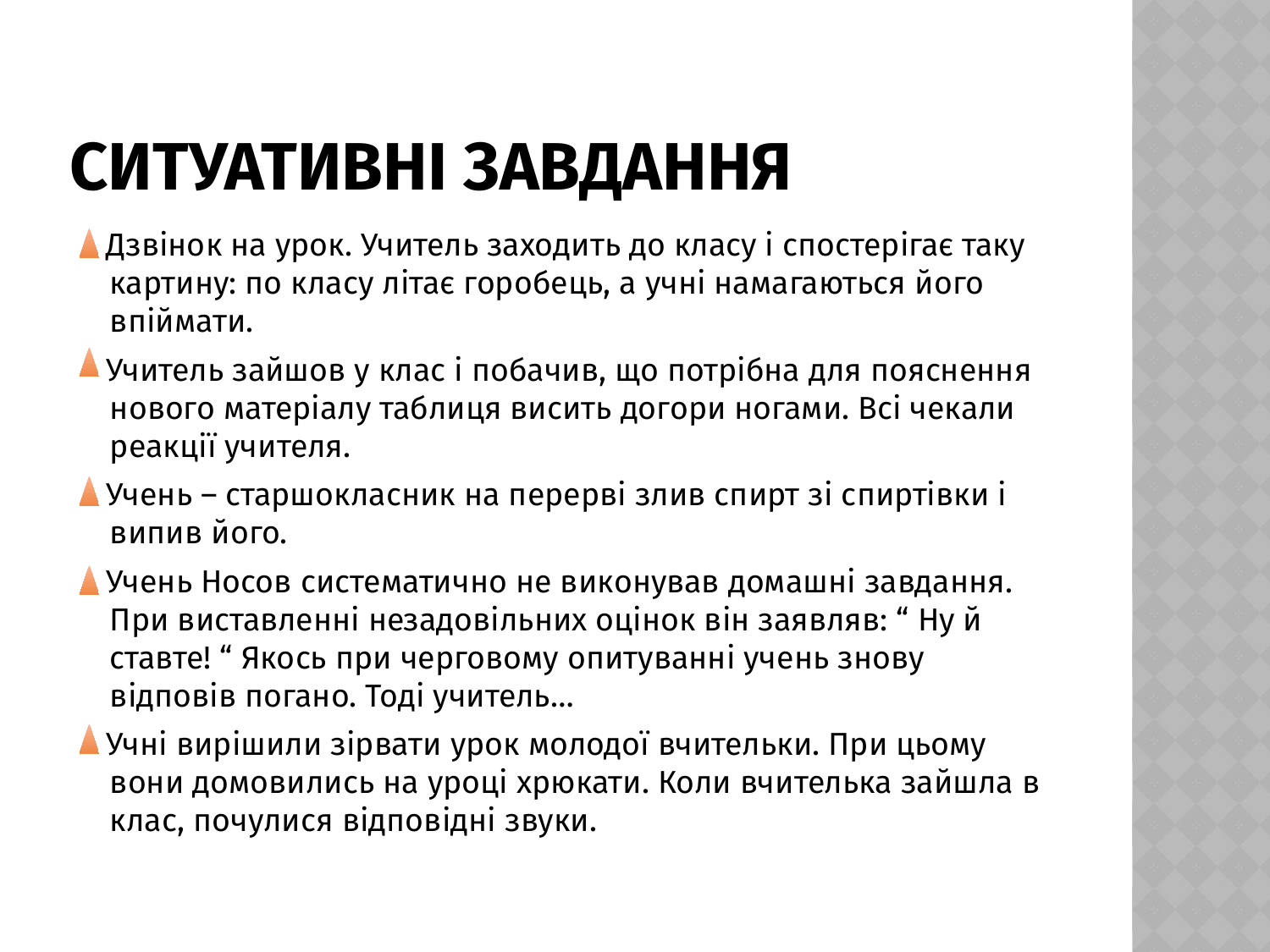

# Ситуативні завдання
    Дзвінок на урок. Учитель заходить до класу і спостерігає таку картину: по класу літає горобець, а учні намагаються його впіймати.
    Учитель зайшов у клас і побачив, що потрібна для пояснення нового матеріалу таблиця висить догори ногами. Всі чекали реакції учителя.
    Учень – старшокласник на перерві злив спирт зі спиртівки і випив його.
    Учень Носов систематично не виконував домашні завдання. При виставленні незадовільних оцінок він заявляв: “ Ну й ставте! “ Якось при черговому опитуванні учень знову відповів погано. Тоді учитель…
    Учні вирішили зірвати урок молодої вчительки. При цьому вони домовились на уроці хрюкати. Коли вчителька зайшла в клас, почулися відповідні звуки.